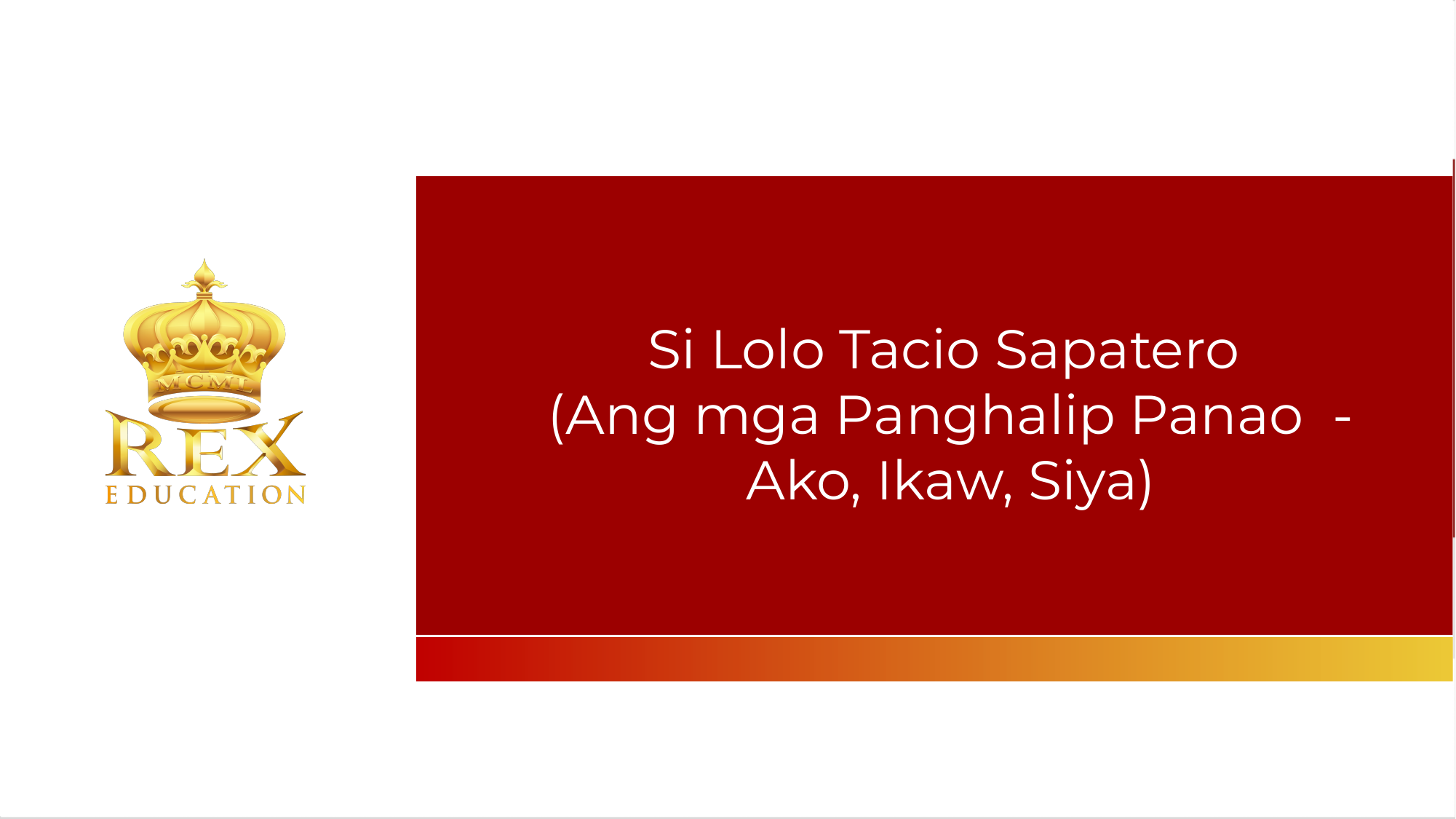

Si Lolo Tacio Sapatero
(Ang mga Panghalip Panao  - Ako, Ikaw, Siya)